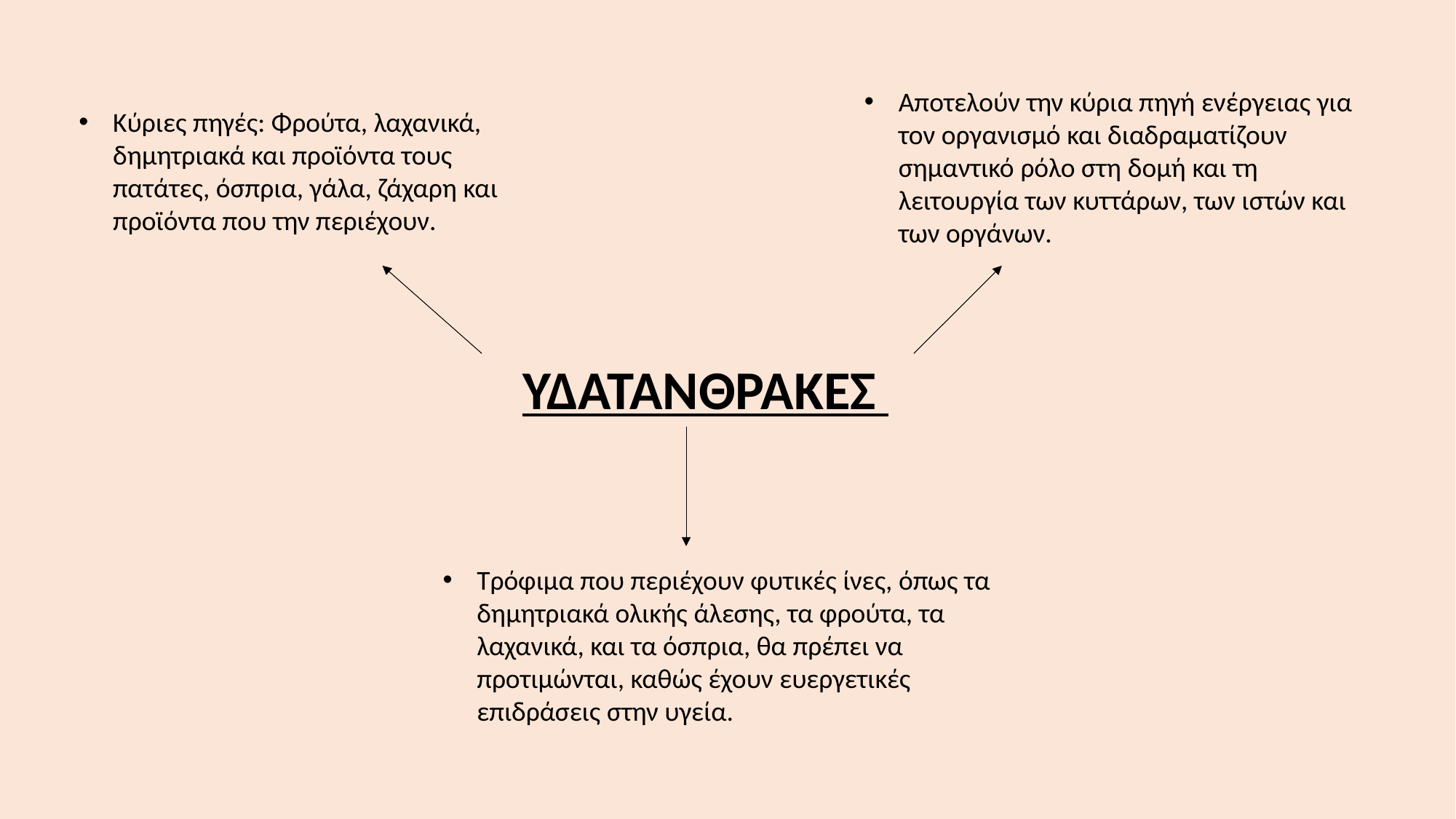

Αποτελούν την κύρια πηγή ενέργειας για τον οργανισμό και διαδραματίζουν σημαντικό ρόλο στη δομή και τη λειτουργία των κυττάρων, των ιστών και των οργάνων.

Κύριες πηγές: Φρούτα, λαχανικά, δημητριακά και προϊόντα τους πατάτες, όσπρια, γάλα, ζάχαρη και προϊόντα που την περιέχουν.
ΥΔΑΤΑΝΘΡΑΚΕΣ
Τρόφιμα που περιέχουν φυτικές ίνες, όπως τα δημητριακά ολικής άλεσης, τα φρούτα, τα λαχανικά, και τα όσπρια, θα πρέπει να προτιμώνται, καθώς έχουν ευεργετικές επιδράσεις στην υγεία.